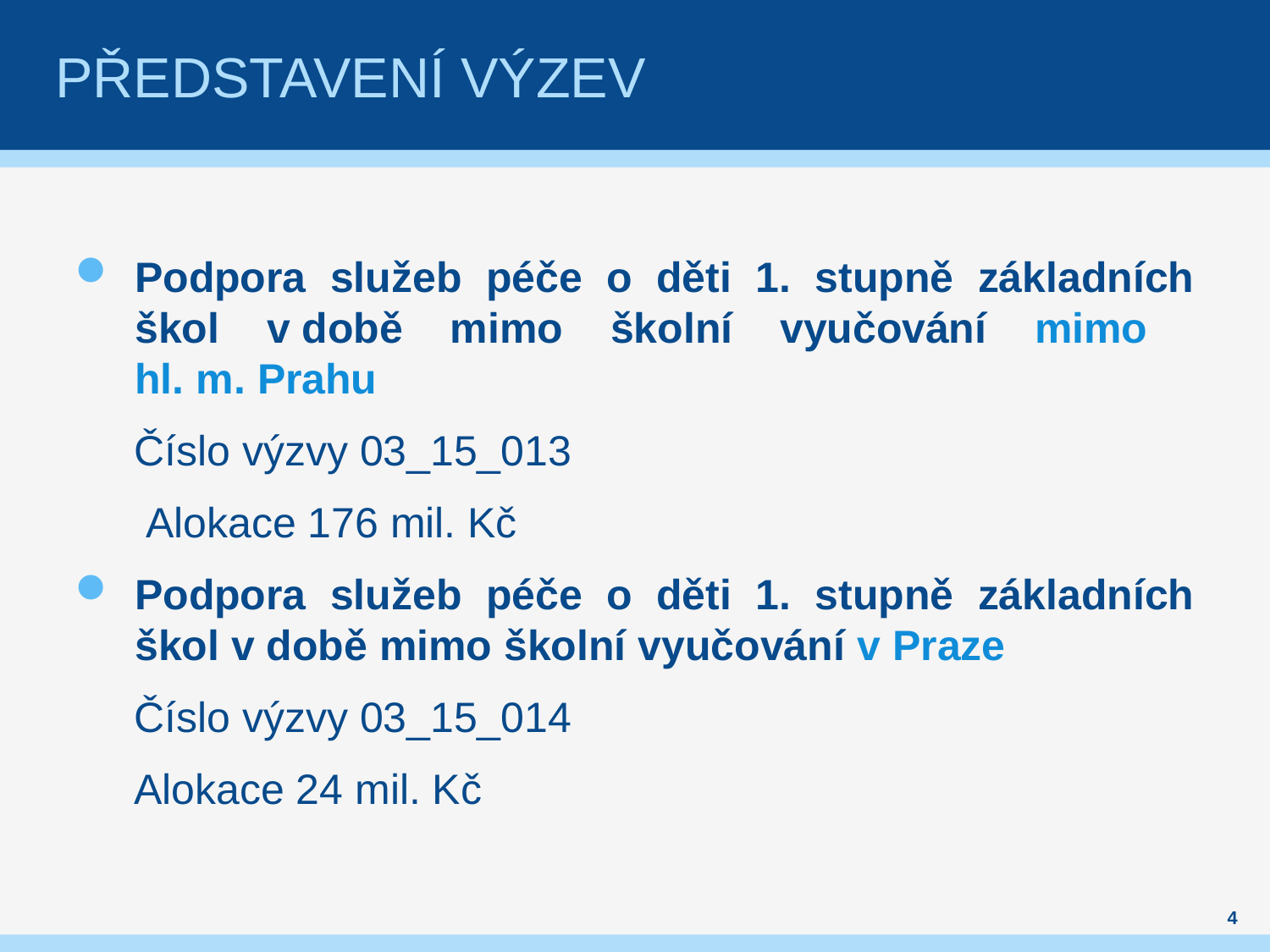

# Představení výzev
Podpora služeb péče o děti 1. stupně základních škol v době mimo školní vyučování mimo
hl. m. Prahu
     Číslo výzvy 03_15_013
      Alokace 176 mil. Kč
Podpora služeb péče o děti 1. stupně základních škol v době mimo školní vyučování v Praze
     Číslo výzvy 03_15_014
     Alokace 24 mil. Kč
4